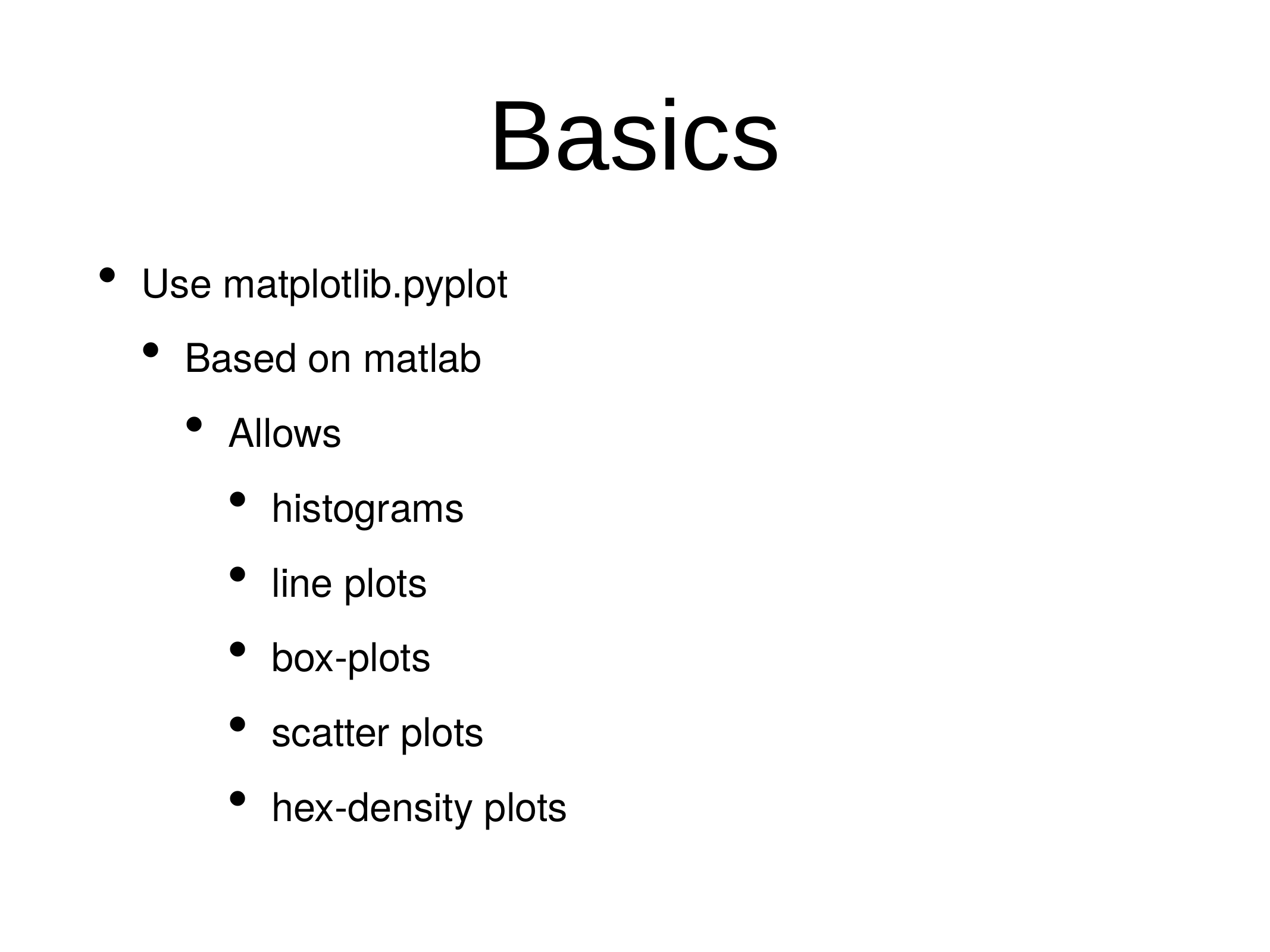

# Basics
Use matplotlib.pyplot
Based on matlab
Allows
histograms
line plots
box-plots
scatter plots
hex-density plots